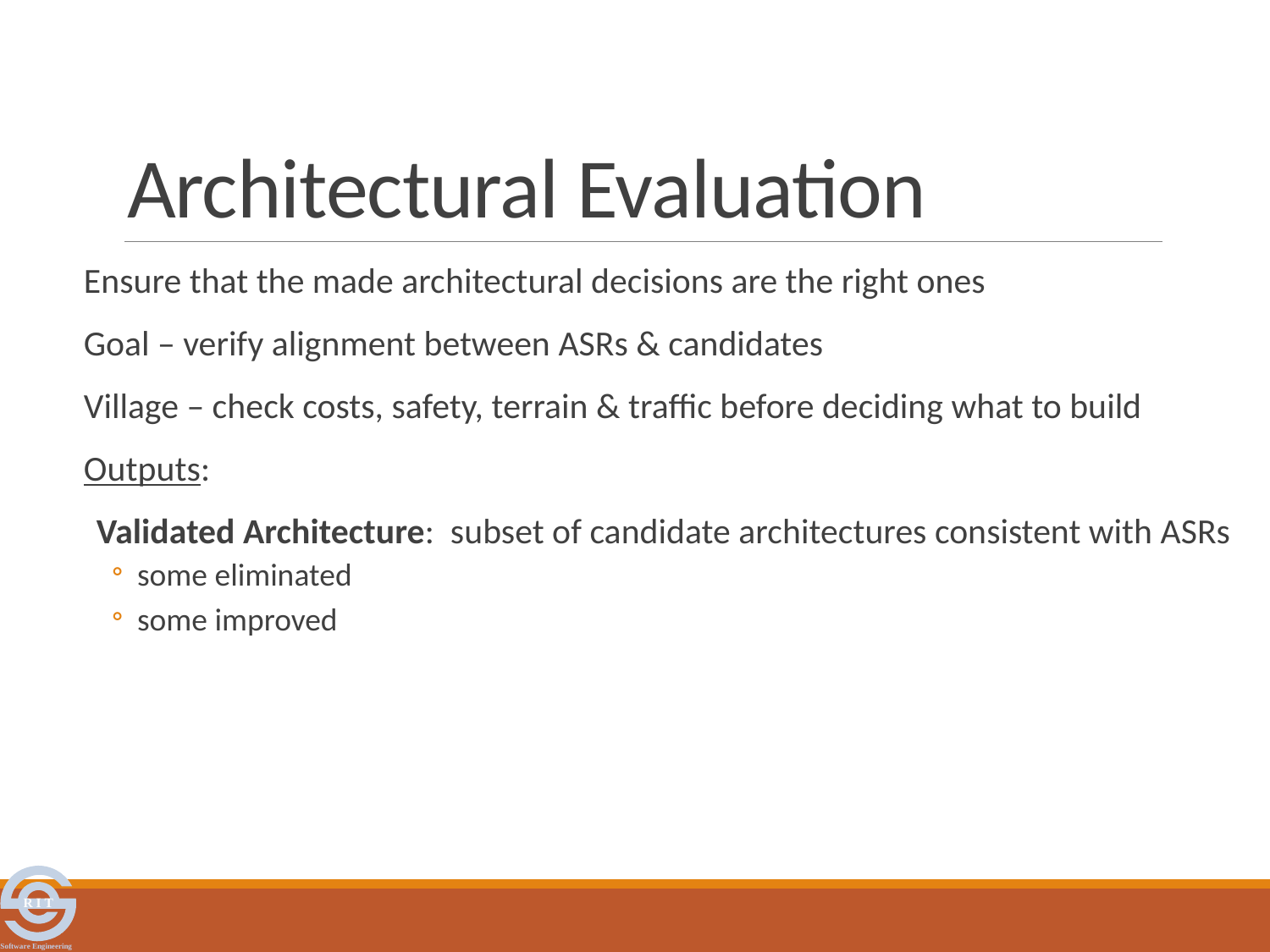

# Architectural Evaluation
Ensure that the made architectural decisions are the right ones
Goal – verify alignment between ASRs & candidates
Village – check costs, safety, terrain & traffic before deciding what to build
Outputs:
Validated Architecture:  subset of candidate architectures consistent with ASRs
some eliminated
some improved